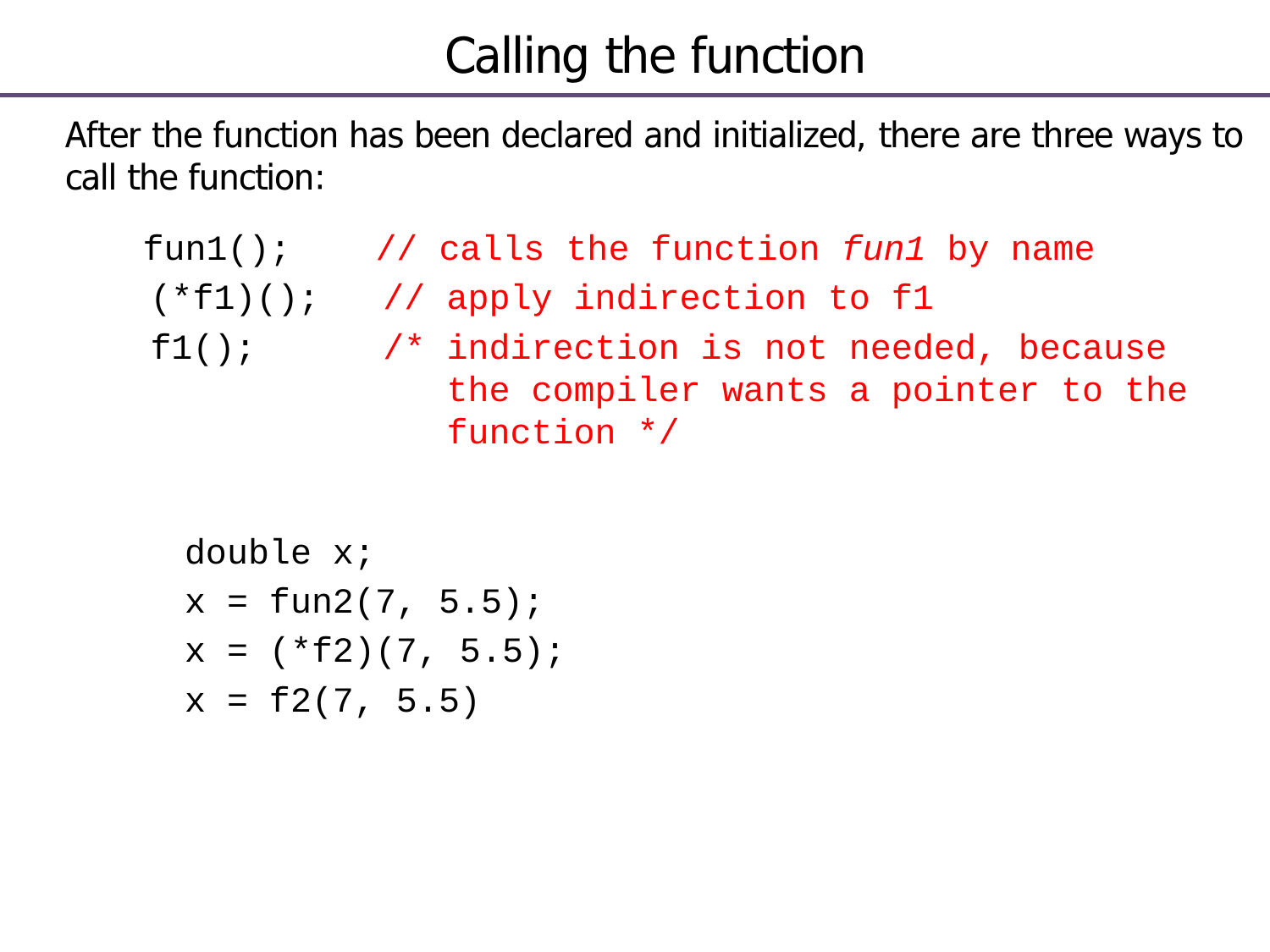

# Calling the function
After the function has been declared and initialized, there are three ways to call the function:
       fun1();    // calls the function fun1 by name
    (*f1)();   // apply indirection to f1
    f1();      /* indirection is not needed, because 			      the compiler wants a pointer to the 		      function */

   double x;
   x = fun2(7, 5.5);
   x = (*f2)(7, 5.5);
   x = f2(7, 5.5)